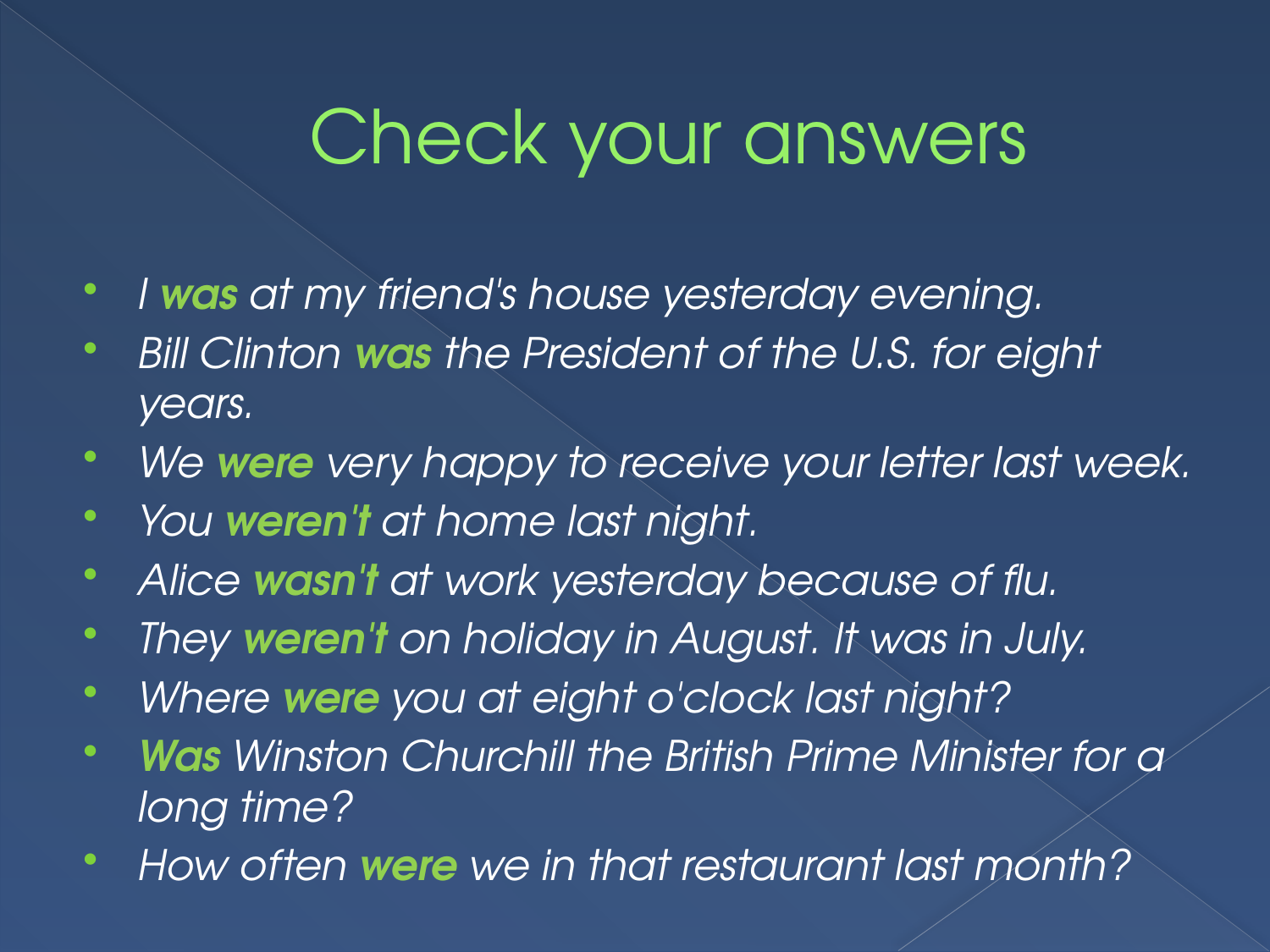

# Check your answers
I was at my friend's house yesterday evening.
Bill Clinton was the President of the U.S. for eight years.
We were very happy to receive your letter last week.
You weren't at home last night.
Alice wasn't at work yesterday because of flu.
They weren't on holiday in August. It was in July.
Where were you at eight o'clock last night?
Was Winston Churchill the British Prime Minister for a long time?
How often were we in that restaurant last month?